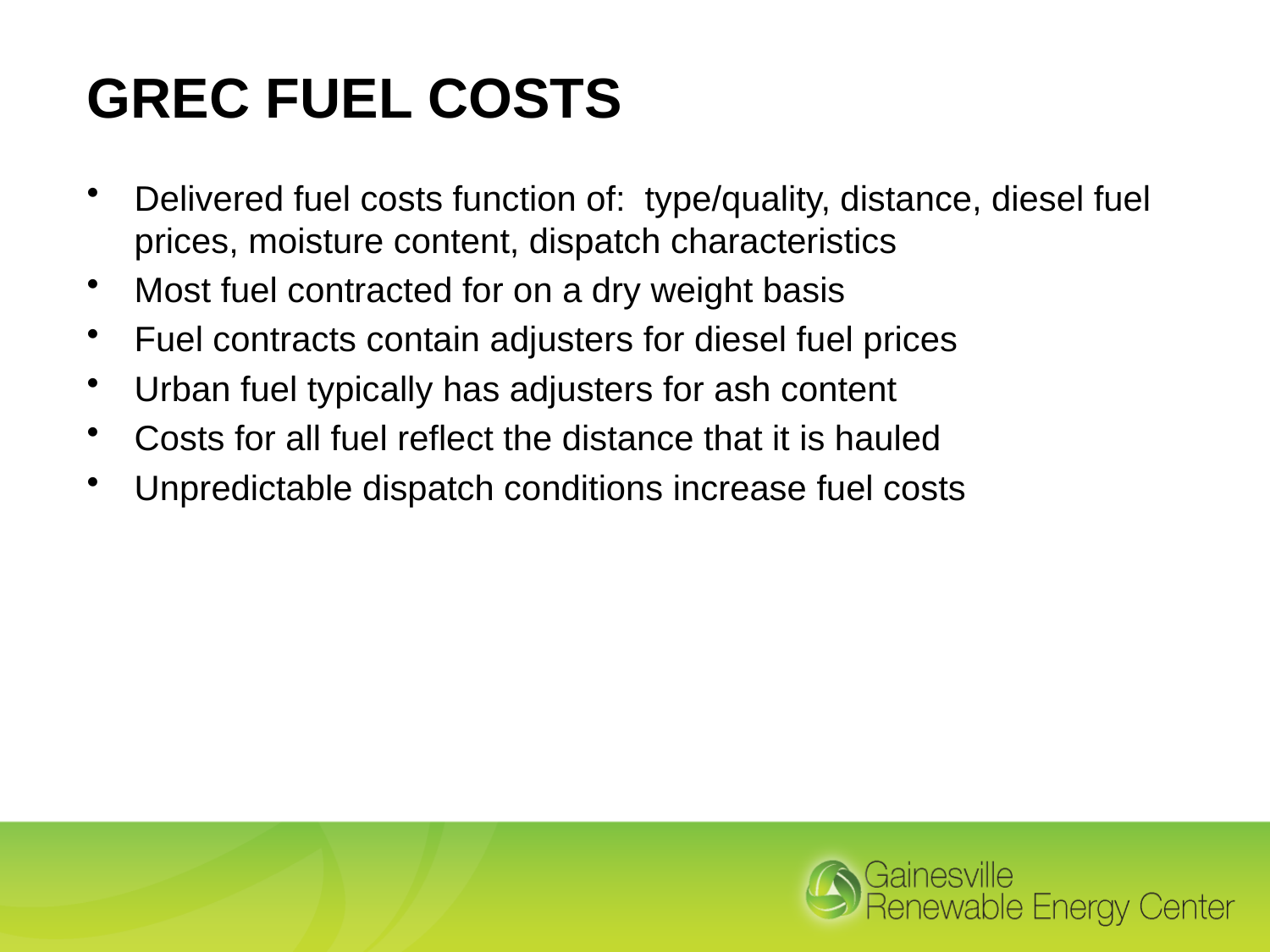

# GREC Fuel Costs
Delivered fuel costs function of:  type/quality, distance, diesel fuel prices, moisture content, dispatch characteristics
Most fuel contracted for on a dry weight basis
Fuel contracts contain adjusters for diesel fuel prices
Urban fuel typically has adjusters for ash content
Costs for all fuel reflect the distance that it is hauled
Unpredictable dispatch conditions increase fuel costs